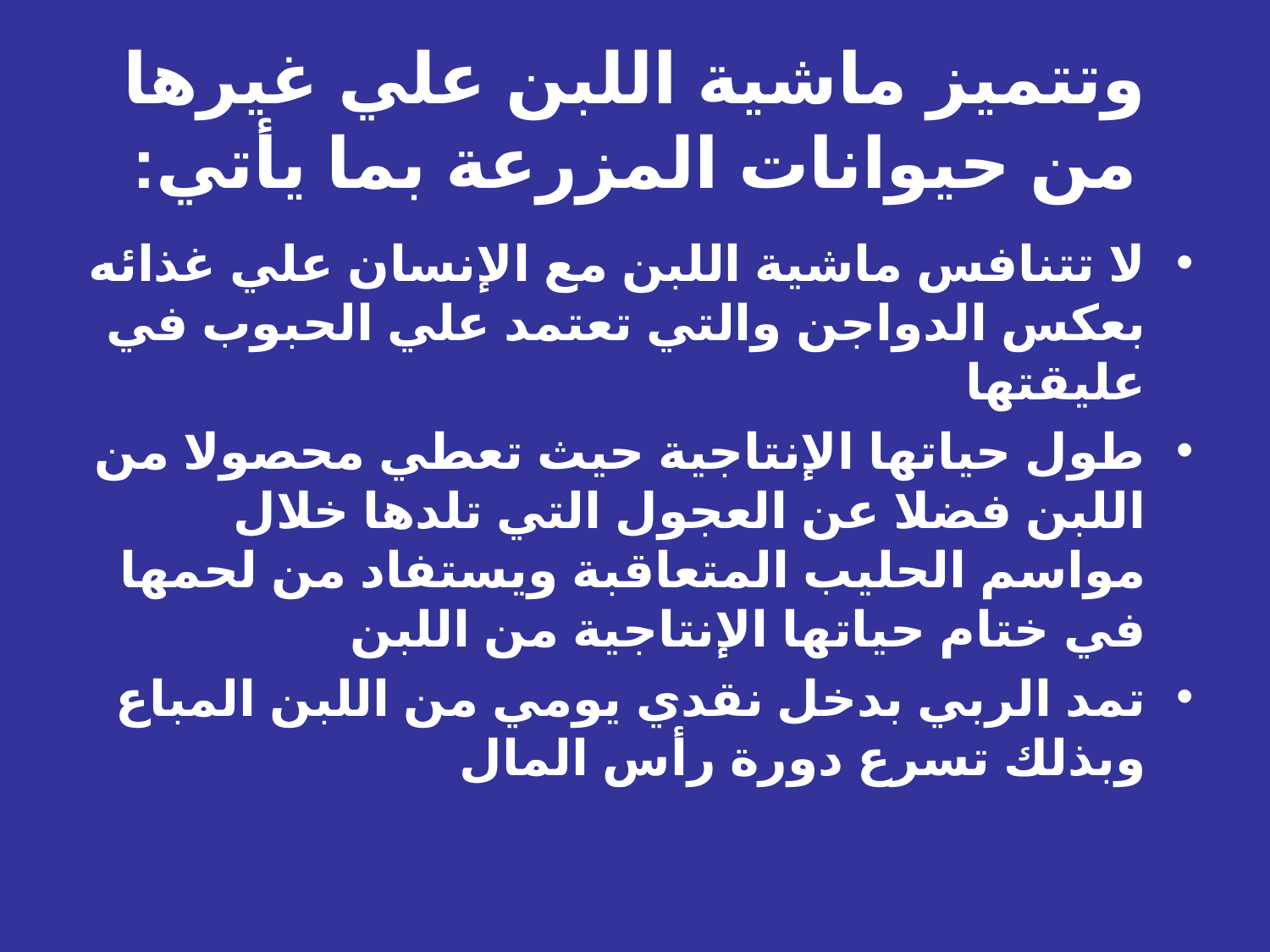

# وتتميز ماشية اللبن علي غيرها من حيوانات المزرعة بما يأتي:
لا تتنافس ماشية اللبن مع الإنسان علي غذائه بعكس الدواجن والتي تعتمد علي الحبوب في عليقتها
طول حياتها الإنتاجية حيث تعطي محصولا من اللبن فضلا عن العجول التي تلدها خلال مواسم الحليب المتعاقبة ويستفاد من لحمها في ختام حياتها الإنتاجية من اللبن
تمد الربي بدخل نقدي يومي من اللبن المباع وبذلك تسرع دورة رأس المال